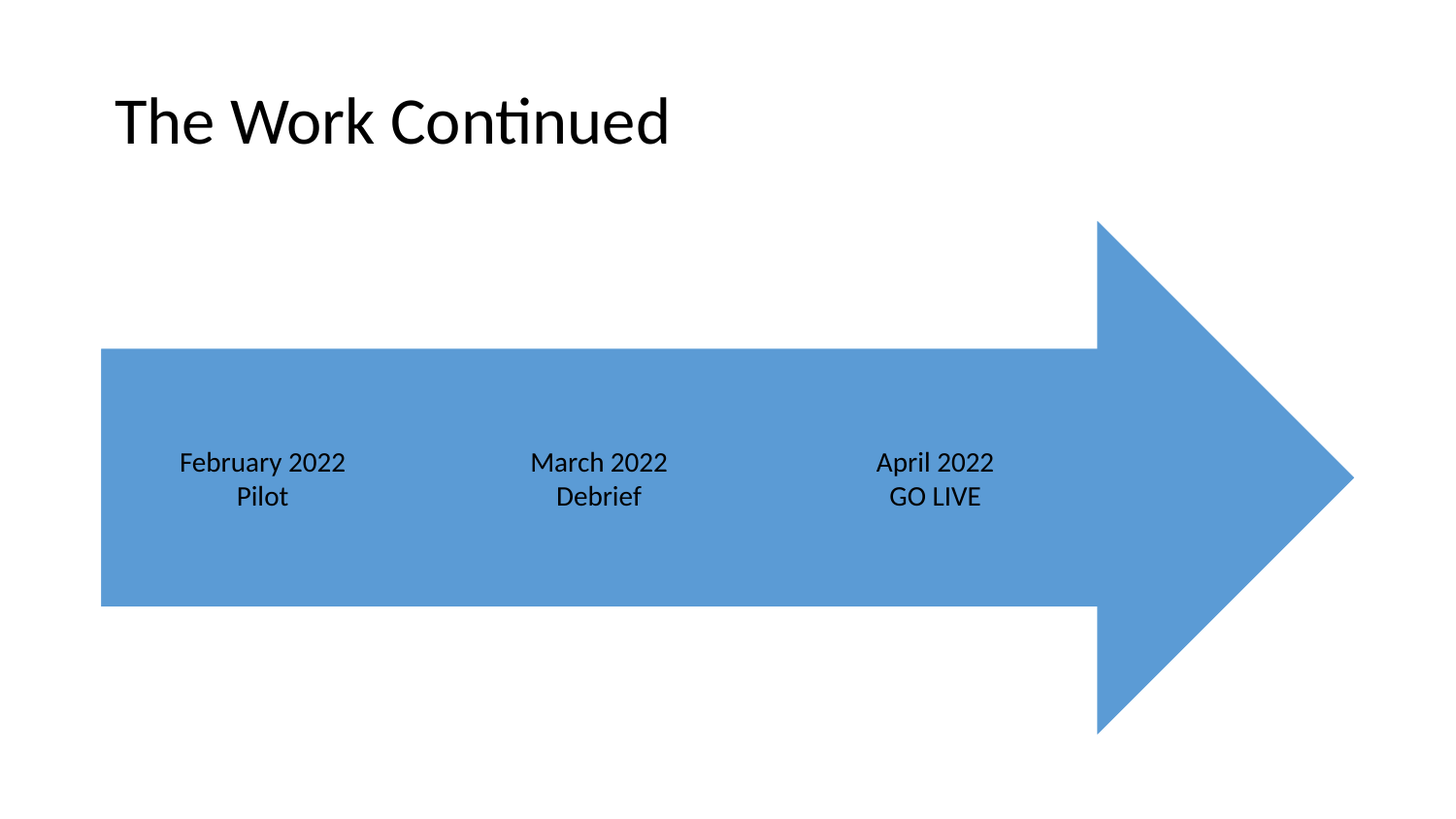

# The Work Continued
February 2022
Pilot
March 2022
Debrief
April 2022
GO LIVE